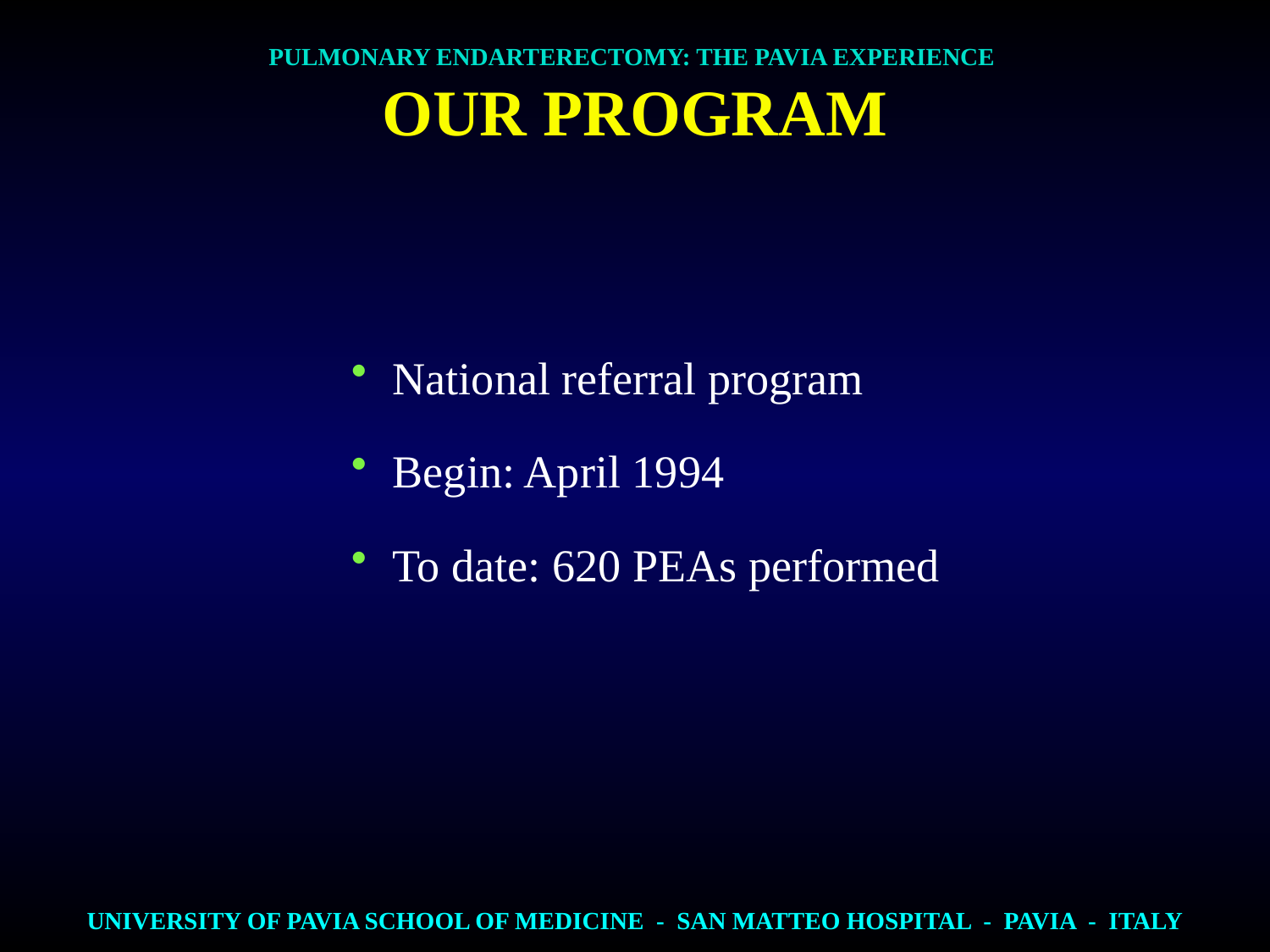

PULMONARY ENDARTERECTOMY: THE PAVIA EXPERIENCE
OUR PROGRAM
 National referral program

 Begin: April 1994

 To date: 620 PEAs performed